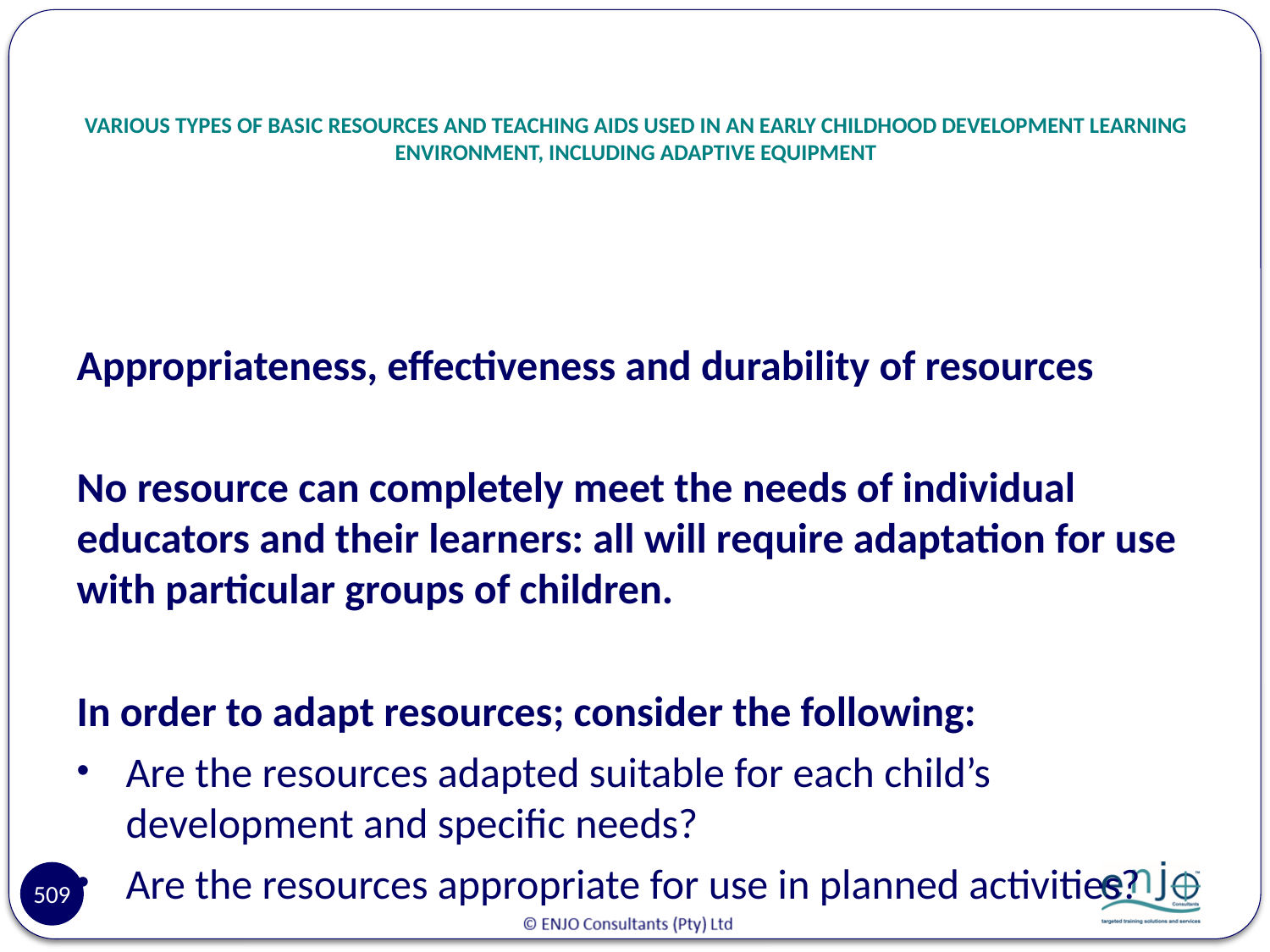

# VARIOUS TYPES OF BASIC RESOURCES AND TEACHING AIDS USED IN AN EARLY CHILDHOOD DEVELOPMENT LEARNING ENVIRONMENT, INCLUDING ADAPTIVE EQUIPMENT
Appropriateness, effectiveness and durability of resources

No resource can completely meet the needs of individual educators and their learners: all will require adaptation for use with particular groups of children.

In order to adapt resources; consider the following:
Are the resources adapted suitable for each child’s development and specific needs?
Are the resources appropriate for use in planned activities?
509